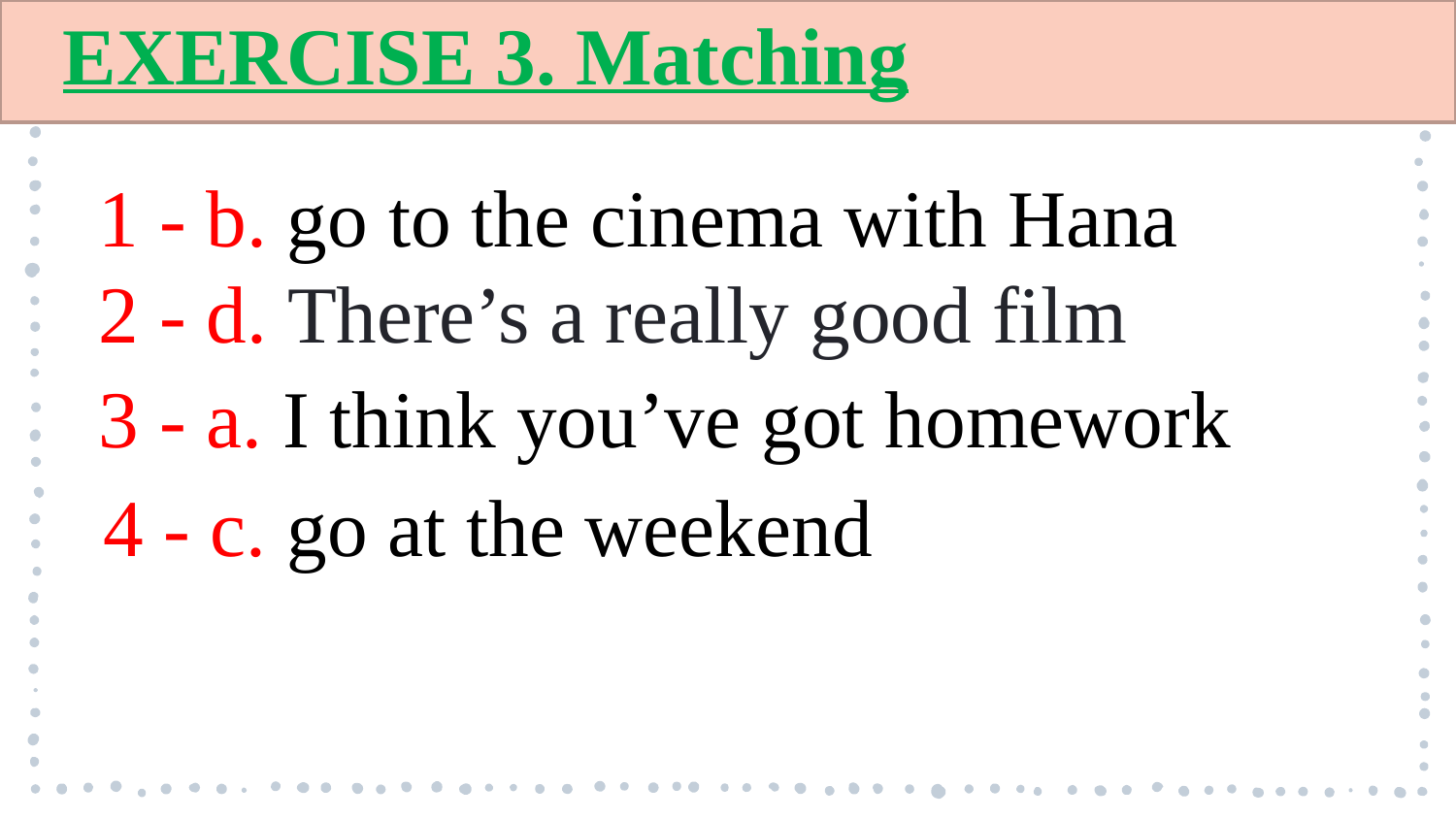

EXERCISE 3. Matching
1 - b. go to the cinema with Hana
2 - d. There’s a really good film
3 - a. I think you’ve got homework
4 - c. go at the weekend